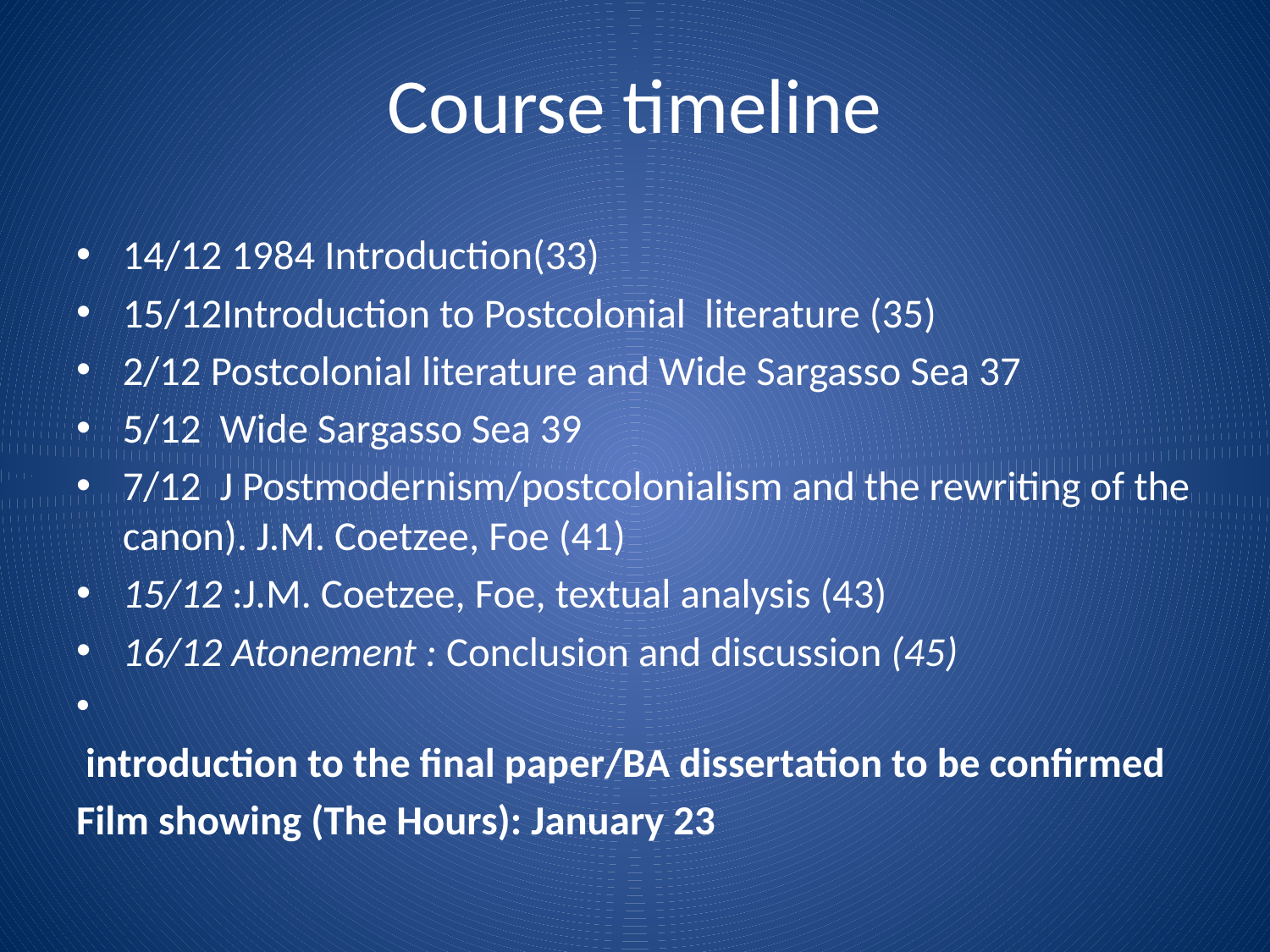

# Course timeline
14/12 1984 Introduction(33)
15/12Introduction to Postcolonial  literature (35)
2/12 Postcolonial literature and Wide Sargasso Sea 37
5/12  Wide Sargasso Sea 39
7/12  J Postmodernism/postcolonialism and the rewriting of the canon). J.M. Coetzee, Foe (41)
15/12 :J.M. Coetzee, Foe, textual analysis (43)
16/12 Atonement : Conclusion and discussion (45)

 introduction to the final paper/BA dissertation to be confirmed
Film showing (The Hours): January 23